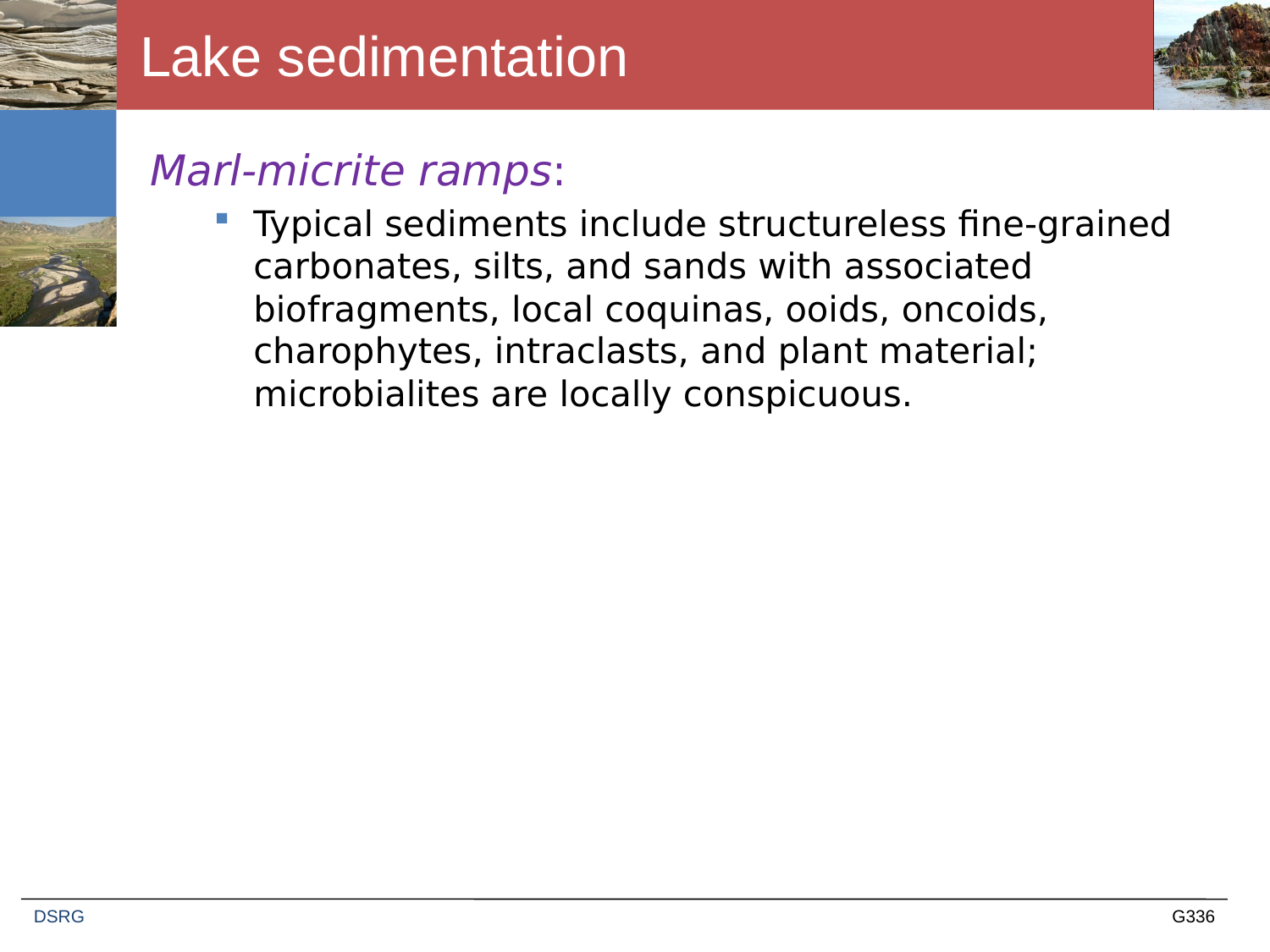

# Lake sedimentation
Marl-micrite ramps:
Typical sediments include structureless fine-grained carbonates, silts, and sands with associated biofragments, local coquinas, ooids, oncoids, charophytes, intraclasts, and plant material; microbialites are locally conspicuous.
DSRG
G336